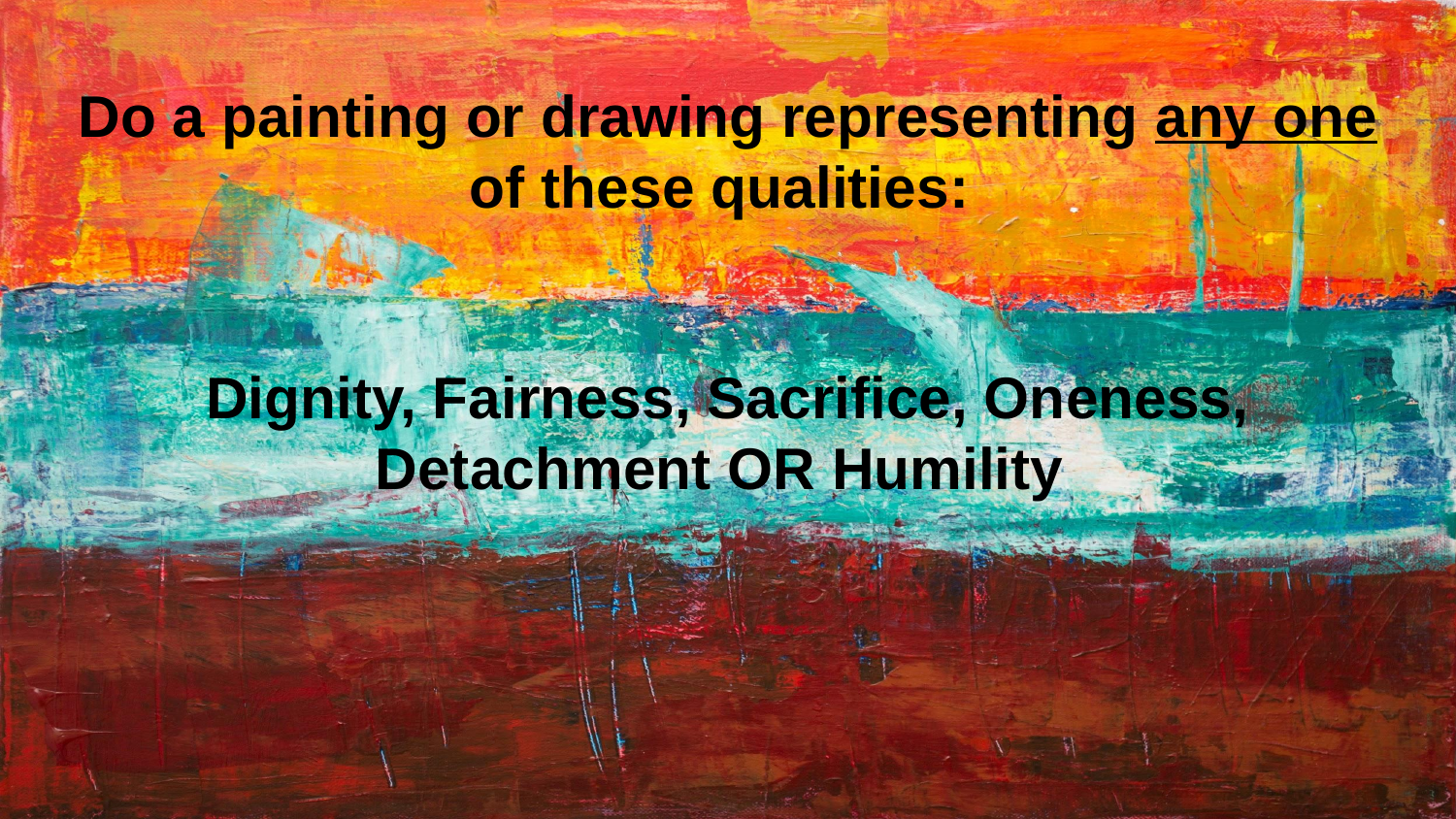

# Do a painting or drawing representing any one of these qualities:

Dignity, Fairness, Sacrifice, Oneness, Detachment OR Humility